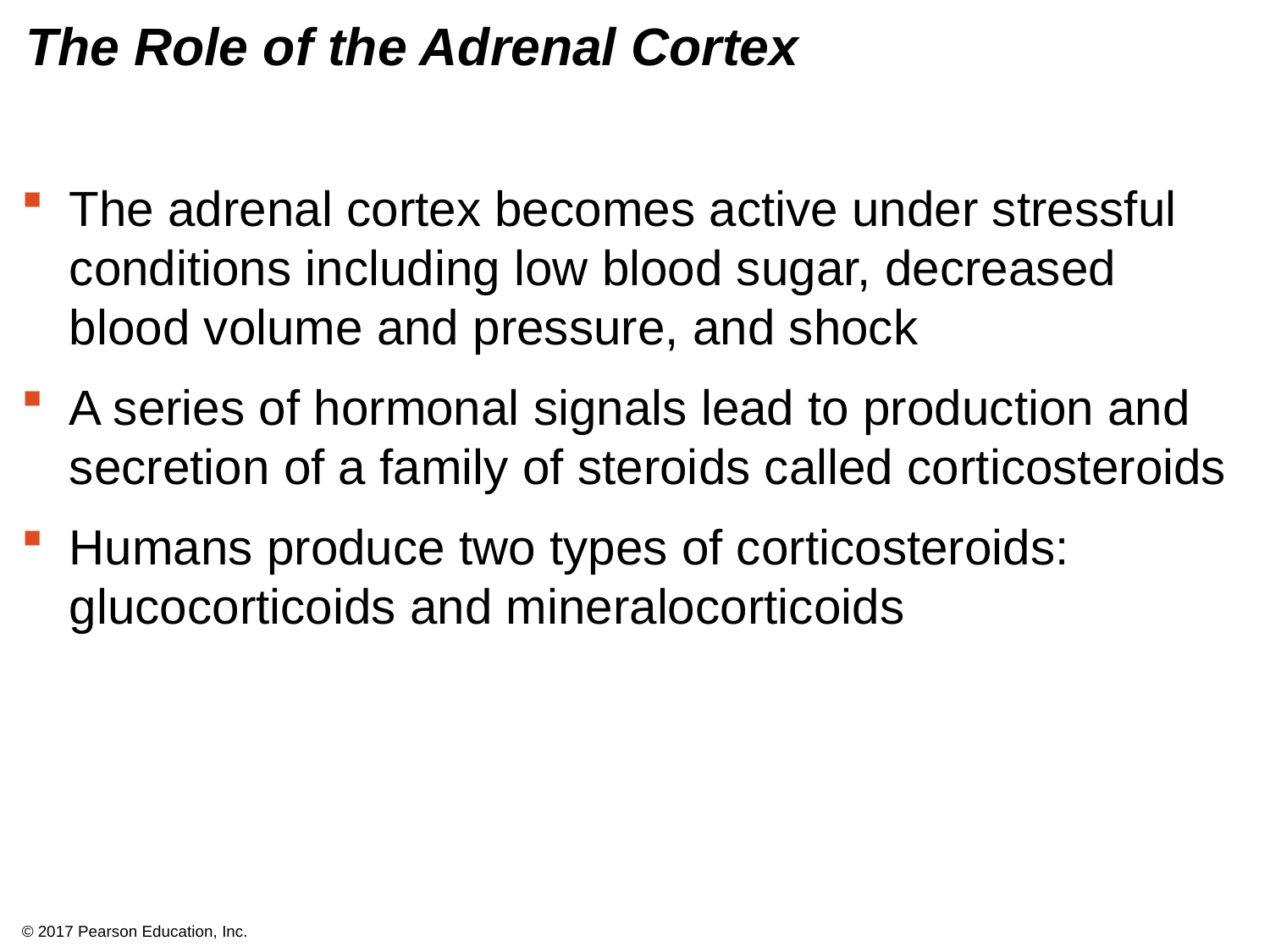

# The Role of the Adrenal Cortex
The adrenal cortex becomes active under stressful conditions including low blood sugar, decreased blood volume and pressure, and shock
A series of hormonal signals lead to production and secretion of a family of steroids called corticosteroids
Humans produce two types of corticosteroids: glucocorticoids and mineralocorticoids